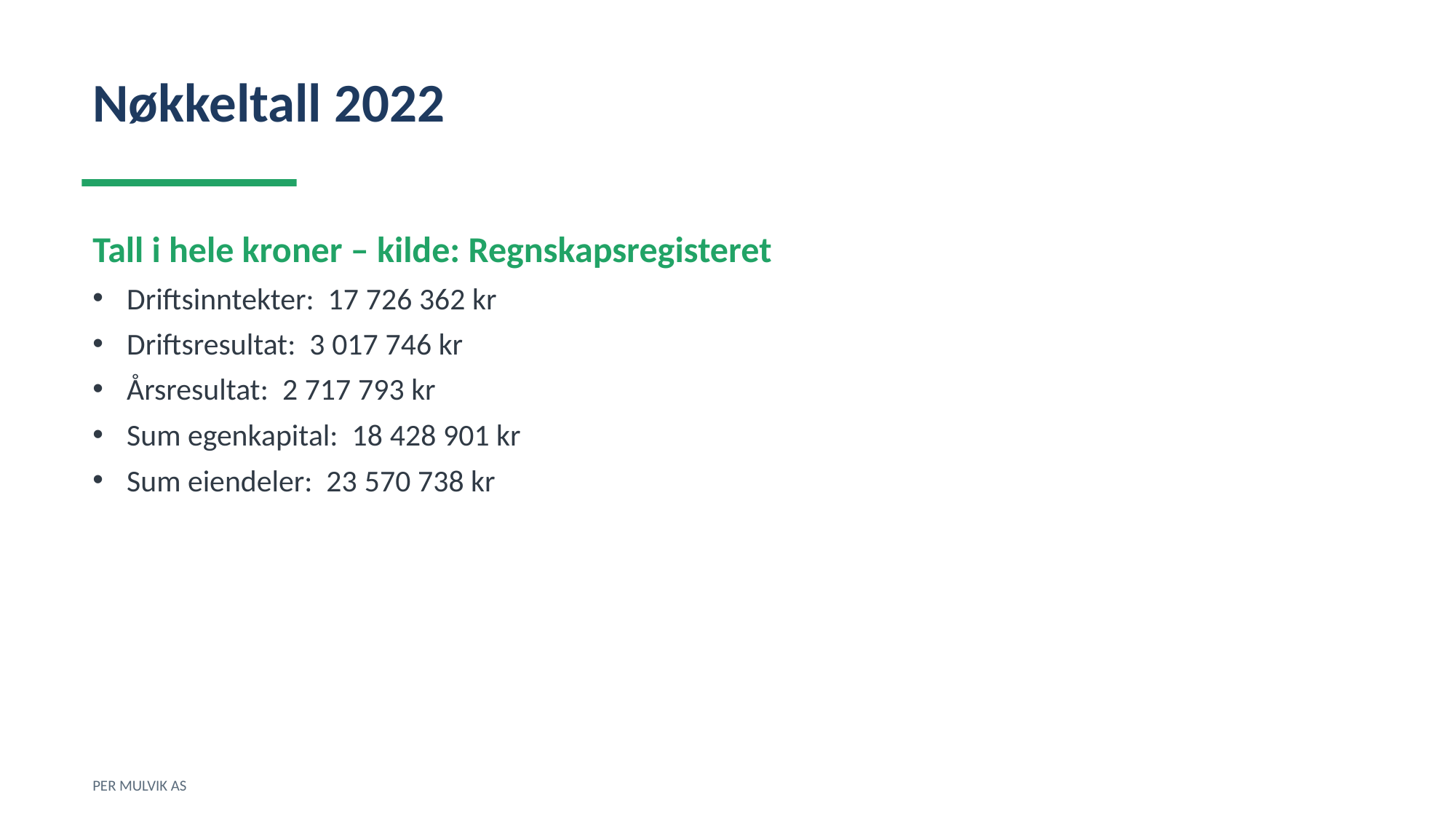

Nøkkeltall 2022

Tall i hele kroner – kilde: Regnskapsregisteret
Driftsinntekter:  17 726 362 kr
Driftsresultat:  3 017 746 kr
Årsresultat:  2 717 793 kr
Sum egenkapital:  18 428 901 kr
Sum eiendeler:  23 570 738 kr
PER MULVIK AS